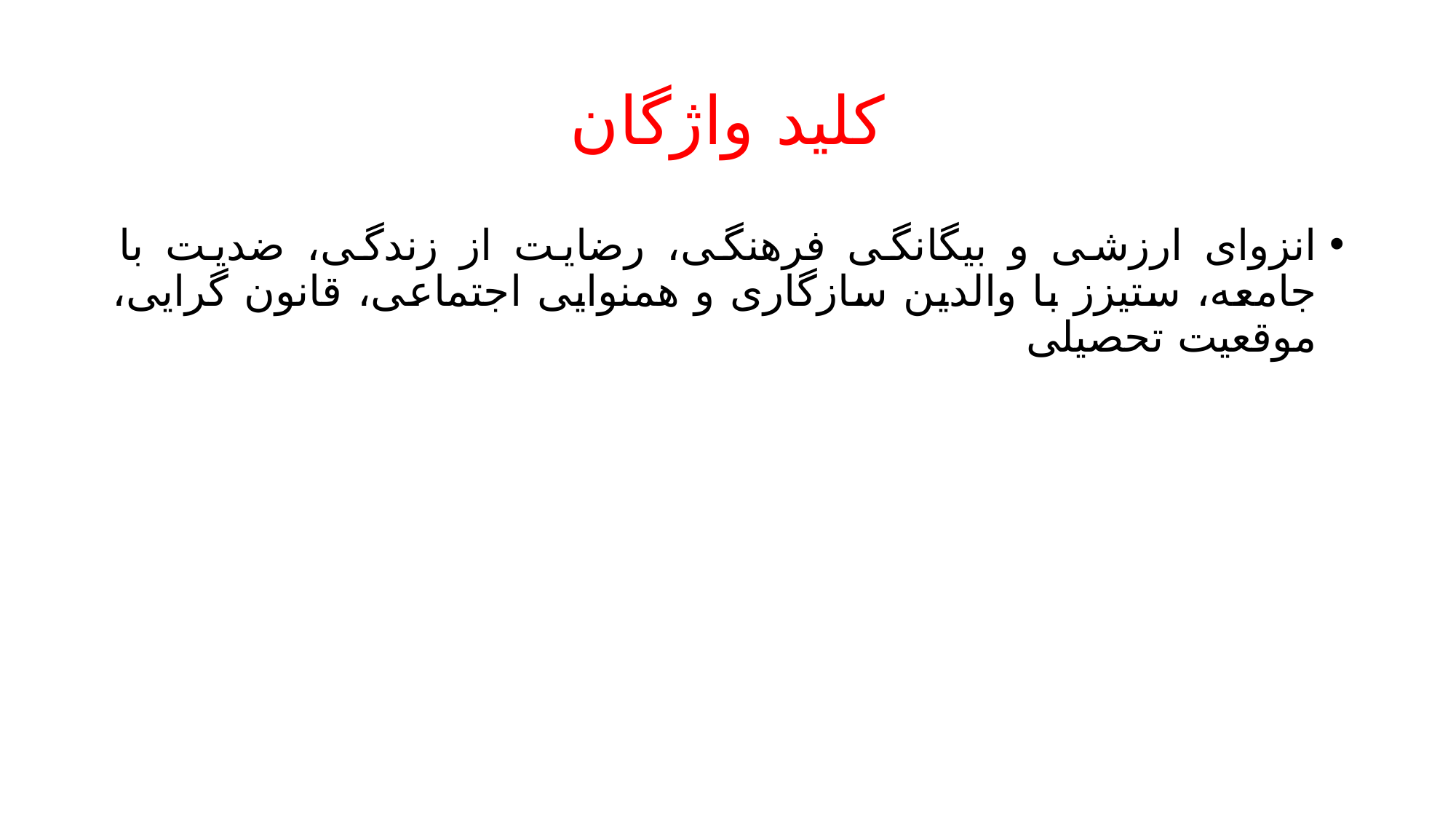

# کلید واژگان
انزوای ارزشی و بیگانگی فرهنگی، رضایت از زندگی، ضدیت با جامعه، ستیزز با والدین سازگاری و همنوایی اجتماعی، قانون گرایی، موقعیت تحصیلی